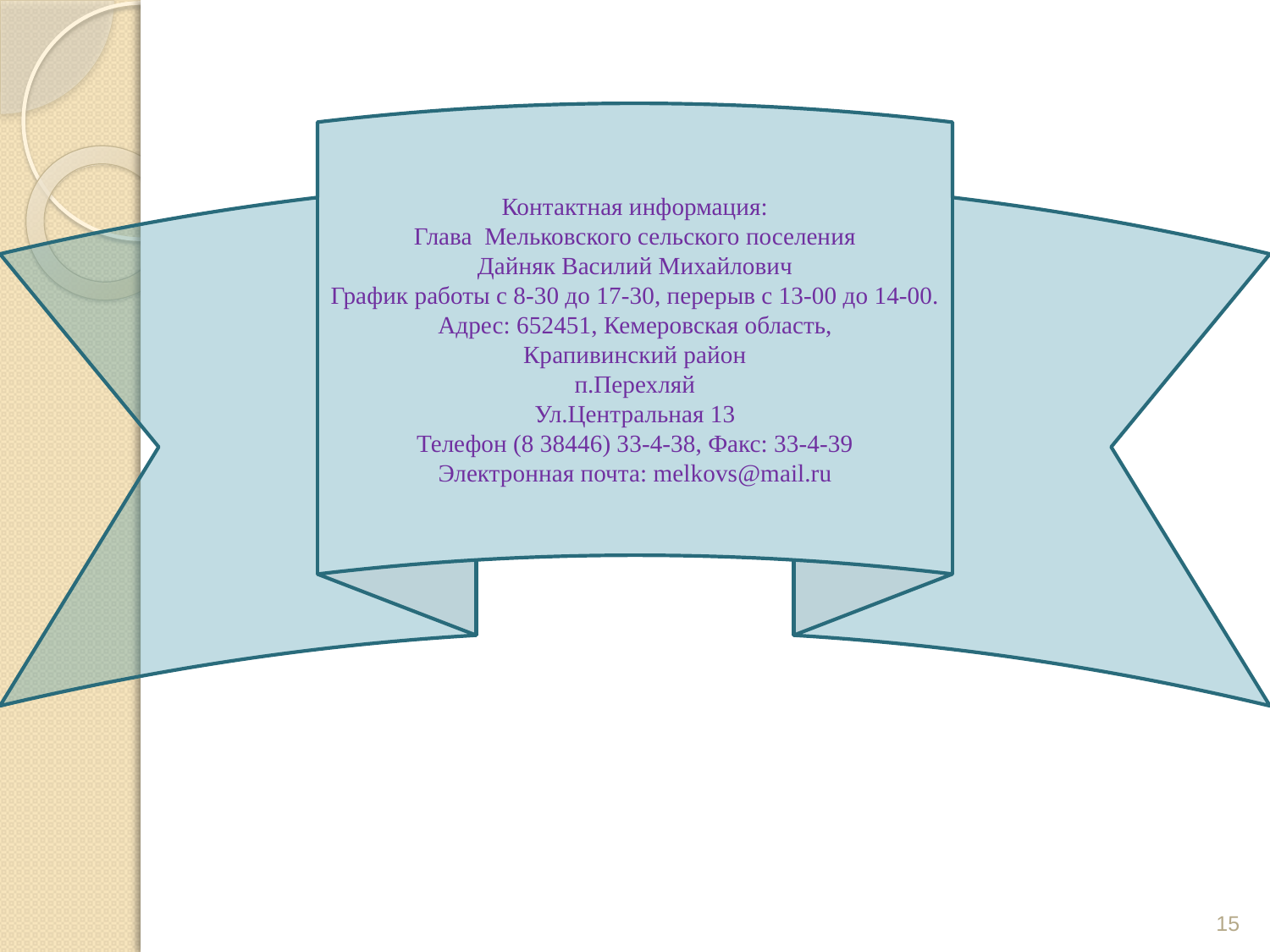

Контактная информация:
Глава  Мельковского сельского поселения
Дайняк Василий Михайлович
График работы с 8-30 до 17-30, перерыв с 13-00 до 14-00.
Адрес: 652451, Кемеровская область,
Крапивинский район
п.Перехляй
Ул.Центральная 13
Телефон (8 38446) 33-4-38, Факс: 33-4-39
Электронная почта: melkovs@mail.ru

15